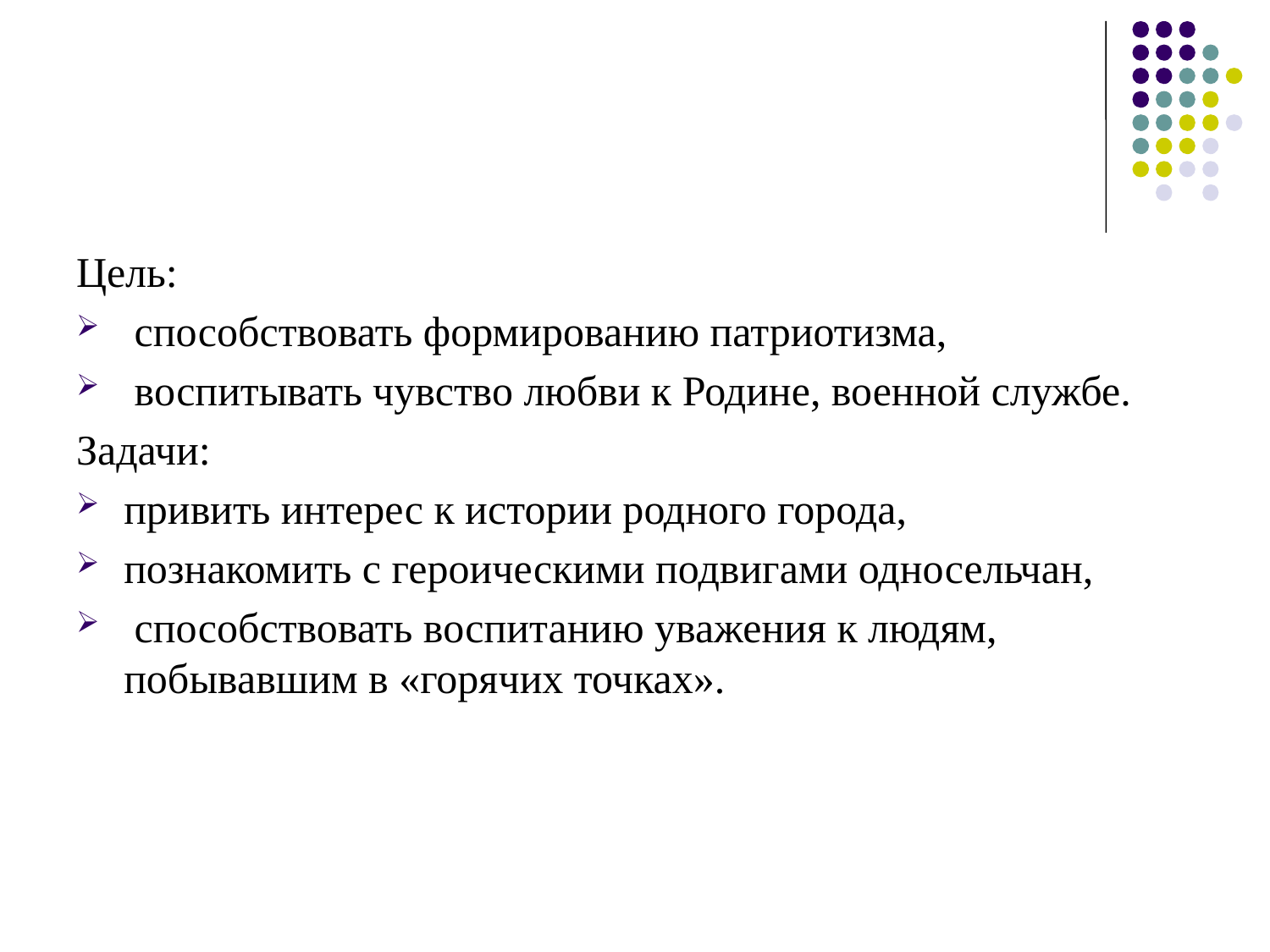

#
Цель:
 способствовать формированию патриотизма,
 воспитывать чувство любви к Родине, военной службе.
Задачи:
привить интерес к истории родного города,
познакомить с героическими подвигами односельчан,
 способствовать воспитанию уважения к людям, побывавшим в «горячих точках».